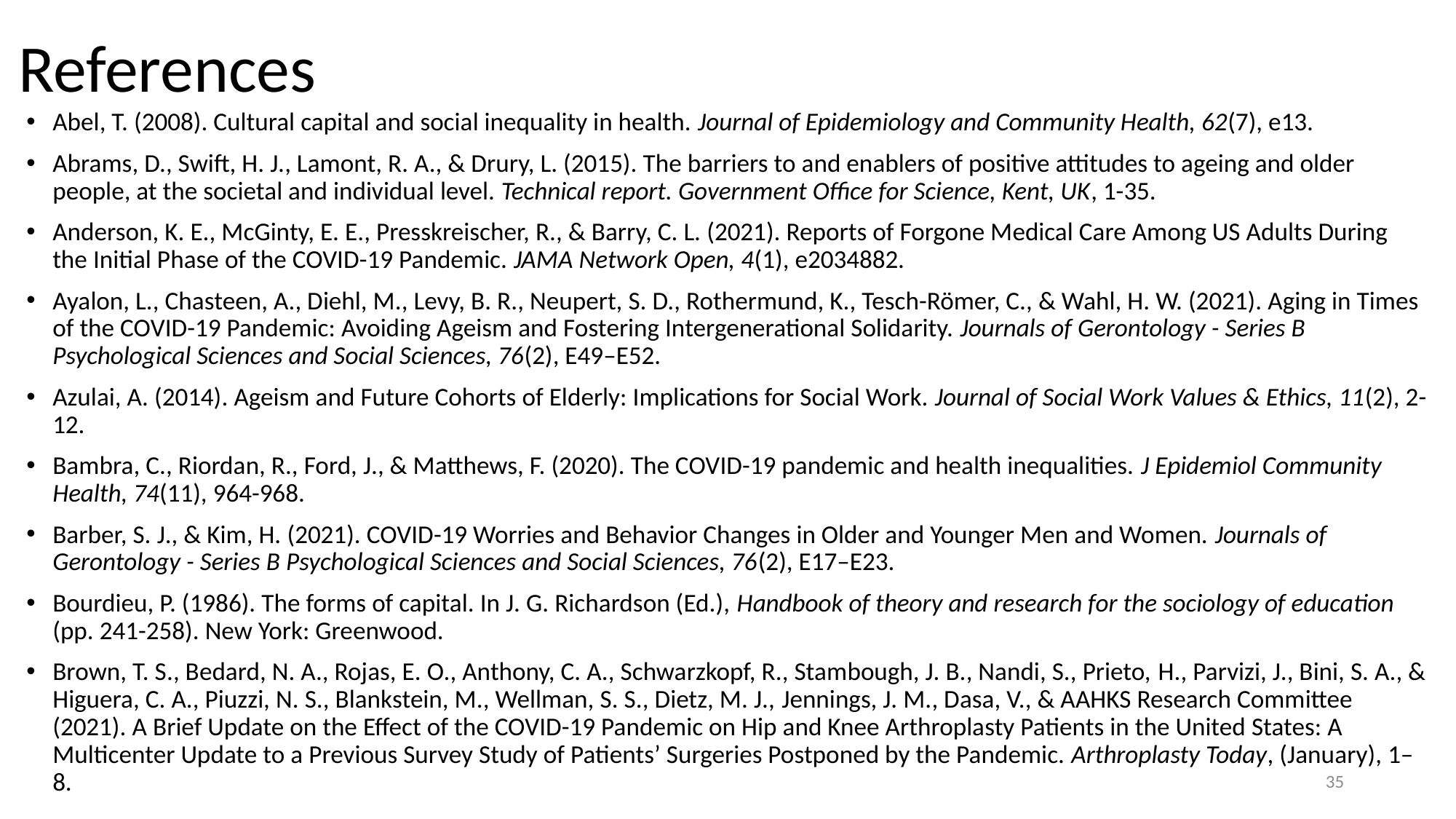

# References
Abel, T. (2008). Cultural capital and social inequality in health. Journal of Epidemiology and Community Health, 62(7), e13.
Abrams, D., Swift, H. J., Lamont, R. A., & Drury, L. (2015). The barriers to and enablers of positive attitudes to ageing and older people, at the societal and individual level. Technical report. Government Office for Science, Kent, UK, 1-35.
Anderson, K. E., McGinty, E. E., Presskreischer, R., & Barry, C. L. (2021). Reports of Forgone Medical Care Among US Adults During the Initial Phase of the COVID-19 Pandemic. JAMA Network Open, 4(1), e2034882.
Ayalon, L., Chasteen, A., Diehl, M., Levy, B. R., Neupert, S. D., Rothermund, K., Tesch-Römer, C., & Wahl, H. W. (2021). Aging in Times of the COVID-19 Pandemic: Avoiding Ageism and Fostering Intergenerational Solidarity. Journals of Gerontology - Series B Psychological Sciences and Social Sciences, 76(2), E49–E52.
Azulai, A. (2014). Ageism and Future Cohorts of Elderly: Implications for Social Work. Journal of Social Work Values & Ethics, 11(2), 2-12.
Bambra, C., Riordan, R., Ford, J., & Matthews, F. (2020). The COVID-19 pandemic and health inequalities. J Epidemiol Community Health, 74(11), 964-968.
Barber, S. J., & Kim, H. (2021). COVID-19 Worries and Behavior Changes in Older and Younger Men and Women. Journals of Gerontology - Series B Psychological Sciences and Social Sciences, 76(2), E17–E23.
Bourdieu, P. (1986). The forms of capital. In J. G. Richardson (Ed.), Handbook of theory and research for the sociology of education (pp. 241-258). New York: Greenwood.
Brown, T. S., Bedard, N. A., Rojas, E. O., Anthony, C. A., Schwarzkopf, R., Stambough, J. B., Nandi, S., Prieto, H., Parvizi, J., Bini, S. A., & Higuera, C. A., Piuzzi, N. S., Blankstein, M., Wellman, S. S., Dietz, M. J., Jennings, J. M., Dasa, V., & AAHKS Research Committee (2021). A Brief Update on the Effect of the COVID-19 Pandemic on Hip and Knee Arthroplasty Patients in the United States: A Multicenter Update to a Previous Survey Study of Patients’ Surgeries Postponed by the Pandemic. Arthroplasty Today, (January), 1–8.

35